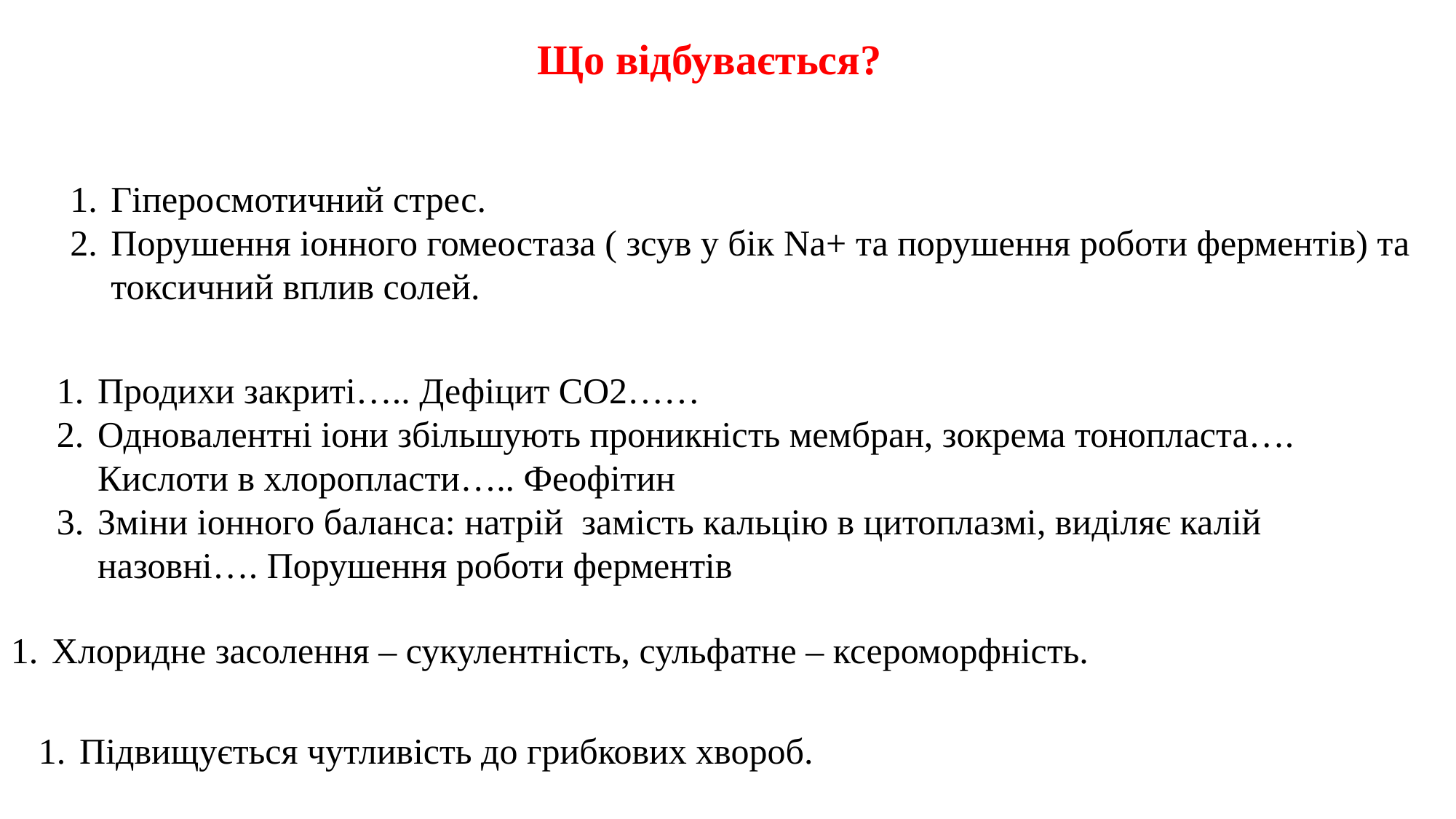

Що відбувається?
Гіперосмотичний стрес.
Порушення іонного гомеостаза ( зсув у бік Na+ та порушення роботи ферментів) та токсичний вплив солей.
Продихи закриті….. Дефіцит СО2……
Одновалентні іони збільшують проникність мембран, зокрема тонопласта…. Кислоти в хлоропласти….. Феофітин
Зміни іонного баланса: натрій  замість кальцію в цитоплазмі, виділяє калій назовні…. Порушення роботи ферментів
Хлоридне засолення – сукулентність, сульфатне – ксероморфність.
Підвищується чутливість до грибкових хвороб.